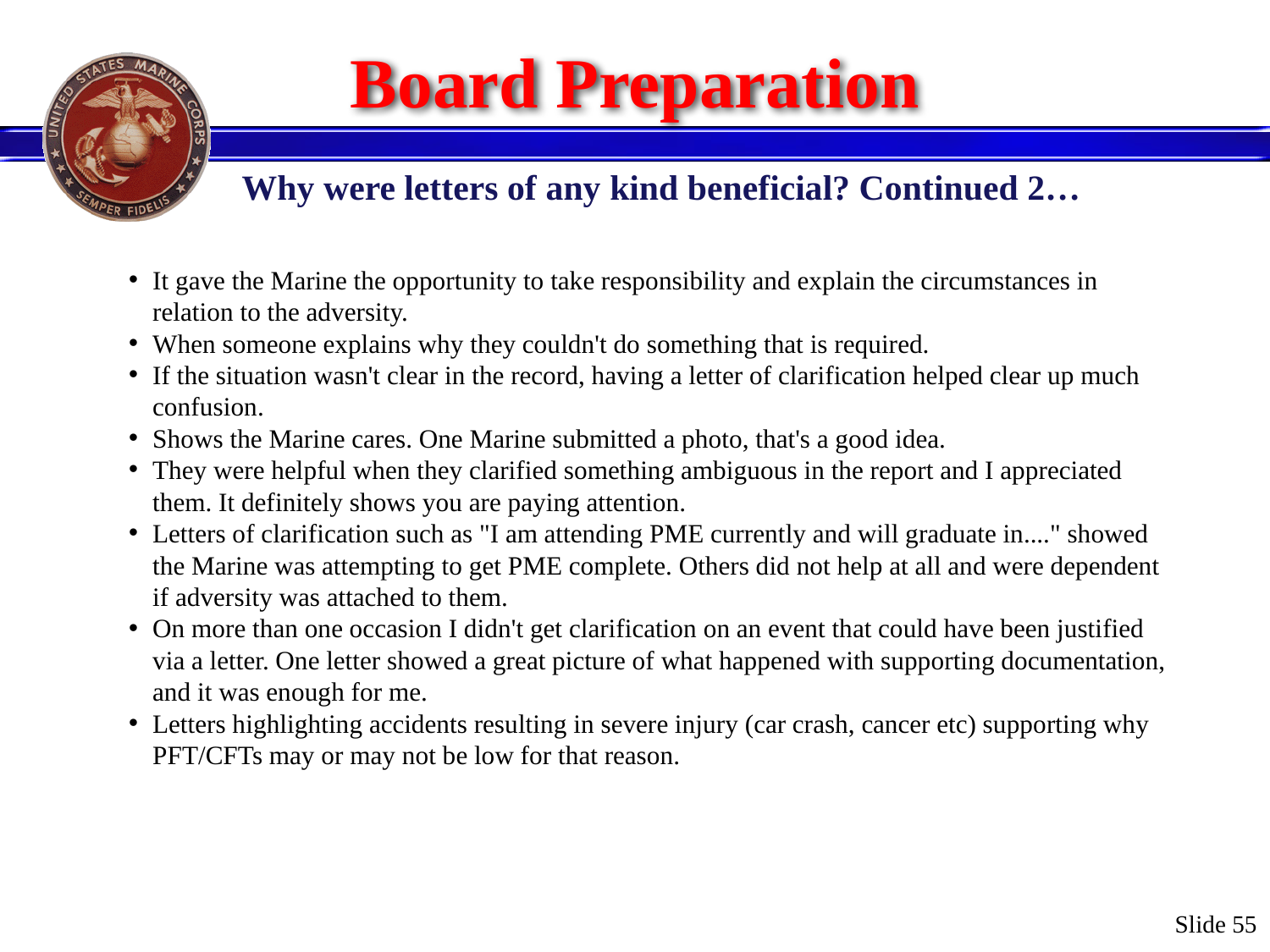

# Board Preparation
Why were letters of any kind beneficial? Continued 2…
It gave the Marine the opportunity to take responsibility and explain the circumstances in relation to the adversity.
When someone explains why they couldn't do something that is required.
If the situation wasn't clear in the record, having a letter of clarification helped clear up much confusion.
Shows the Marine cares. One Marine submitted a photo, that's a good idea.
They were helpful when they clarified something ambiguous in the report and I appreciated them. It definitely shows you are paying attention.
Letters of clarification such as "I am attending PME currently and will graduate in...." showed the Marine was attempting to get PME complete. Others did not help at all and were dependent if adversity was attached to them.
On more than one occasion I didn't get clarification on an event that could have been justified via a letter. One letter showed a great picture of what happened with supporting documentation, and it was enough for me.
Letters highlighting accidents resulting in severe injury (car crash, cancer etc) supporting why PFT/CFTs may or may not be low for that reason.

Slide 55